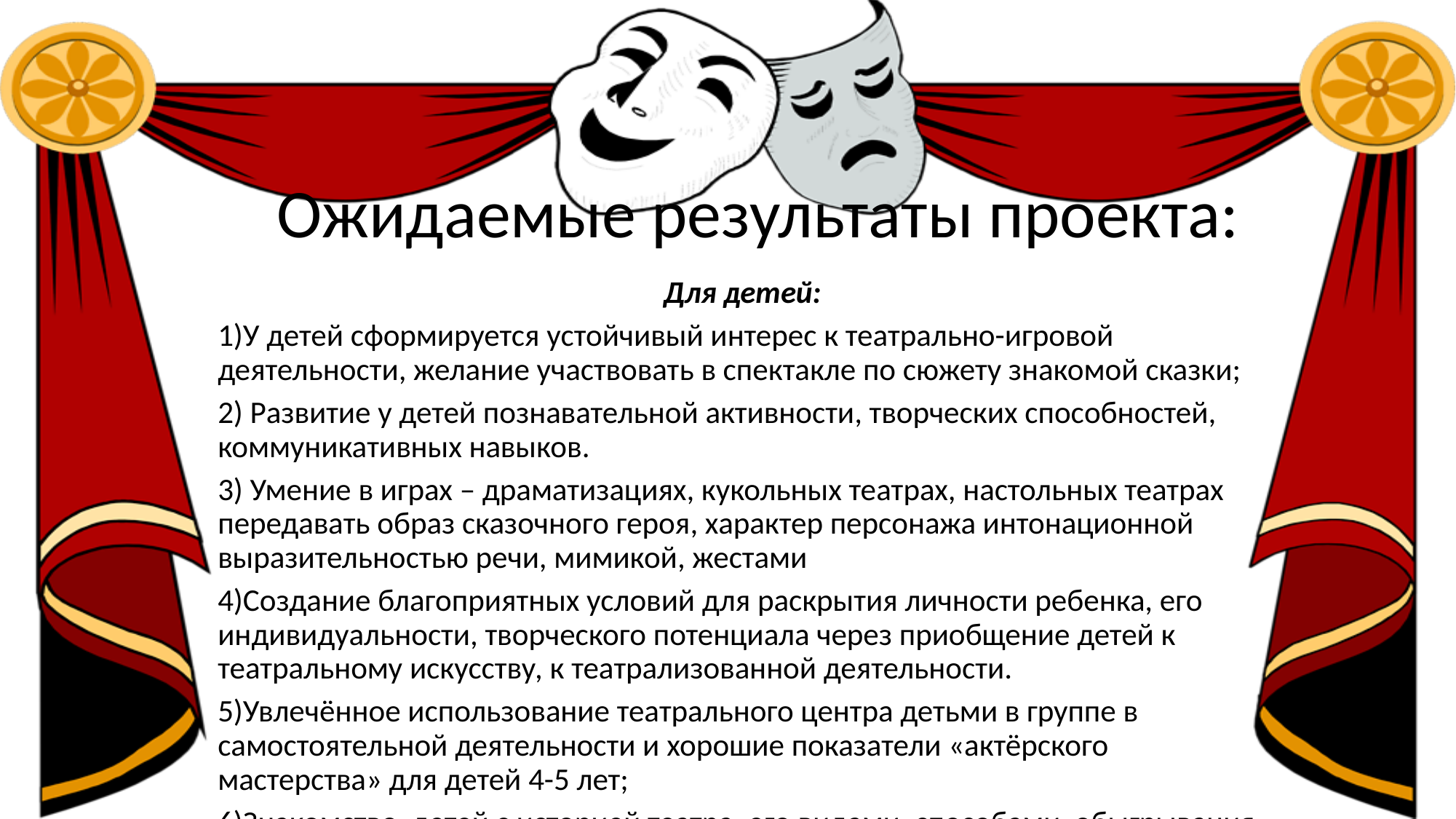

# Ожидаемые результаты проекта:

Для детей:
1)У детей сформируется устойчивый интерес к театрально-игровой деятельности, желание участвовать в спектакле по сюжету знакомой сказки;
2) Развитие у детей познавательной активности, творческих способностей, коммуникативных навыков.
3) Умение в играх – драматизациях, кукольных театрах, настольных театрах передавать образ сказочного героя, характер персонажа интонационной выразительностью речи, мимикой, жестами
4)Создание благоприятных условий для раскрытия личности ребенка, его индивидуальности, творческого потенциала через приобщение детей к театральному искусству, к театрализованной деятельности.
5)Увлечённое использование театрального центра детьми в группе в самостоятельной деятельности и хорошие показатели «актёрского мастерства» для детей 4-5 лет;
6)Знакомство  детей с историей театра, его видами, способами  обыгрывания.